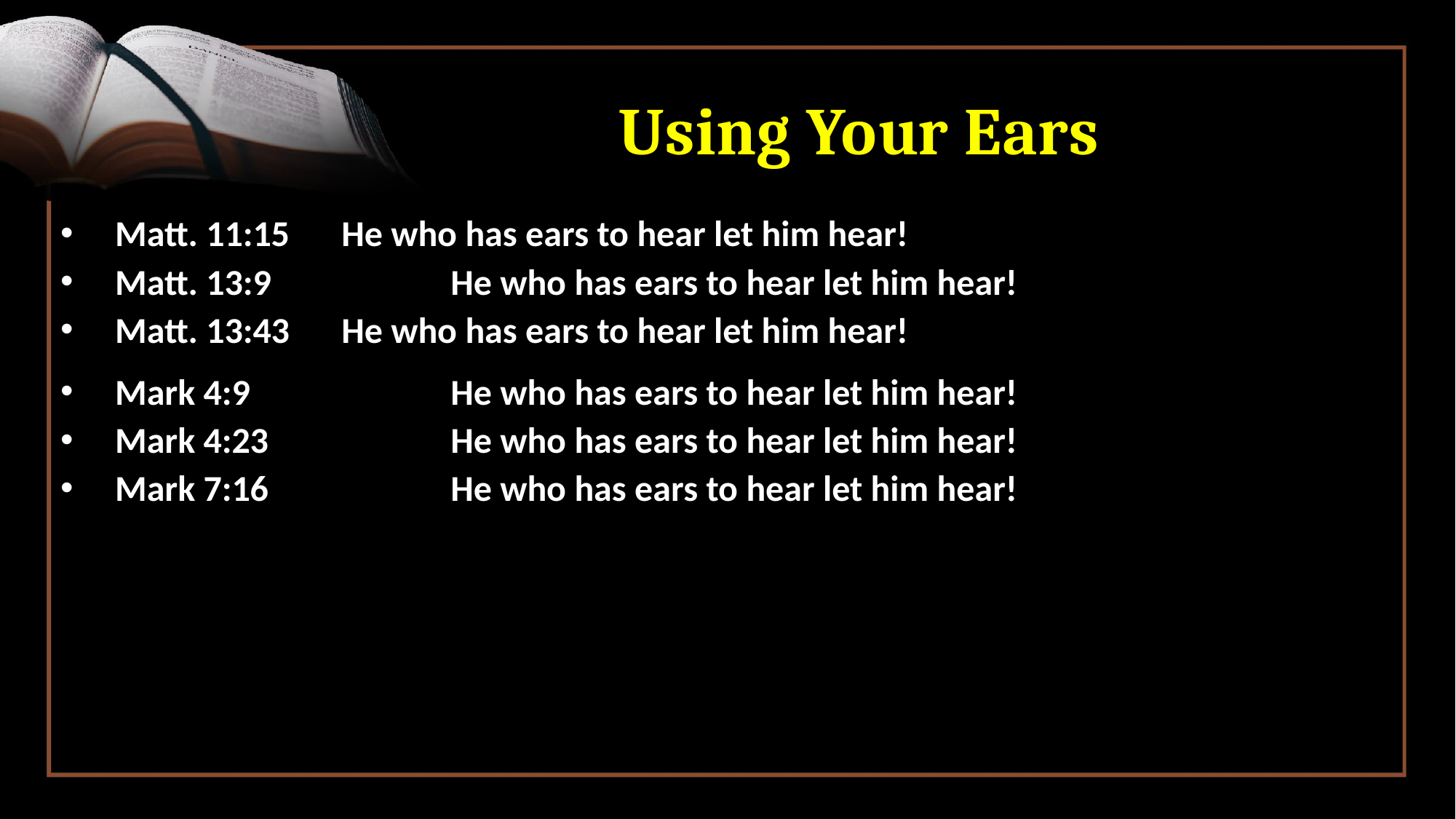

# Using Your Ears
Matt. 11:15	 He who has ears to hear let him hear!
Matt. 13:9		 He who has ears to hear let him hear!
Matt. 13:43	 He who has ears to hear let him hear!
Mark 4:9		 He who has ears to hear let him hear!
Mark 4:23		 He who has ears to hear let him hear!
Mark 7:16		 He who has ears to hear let him hear!